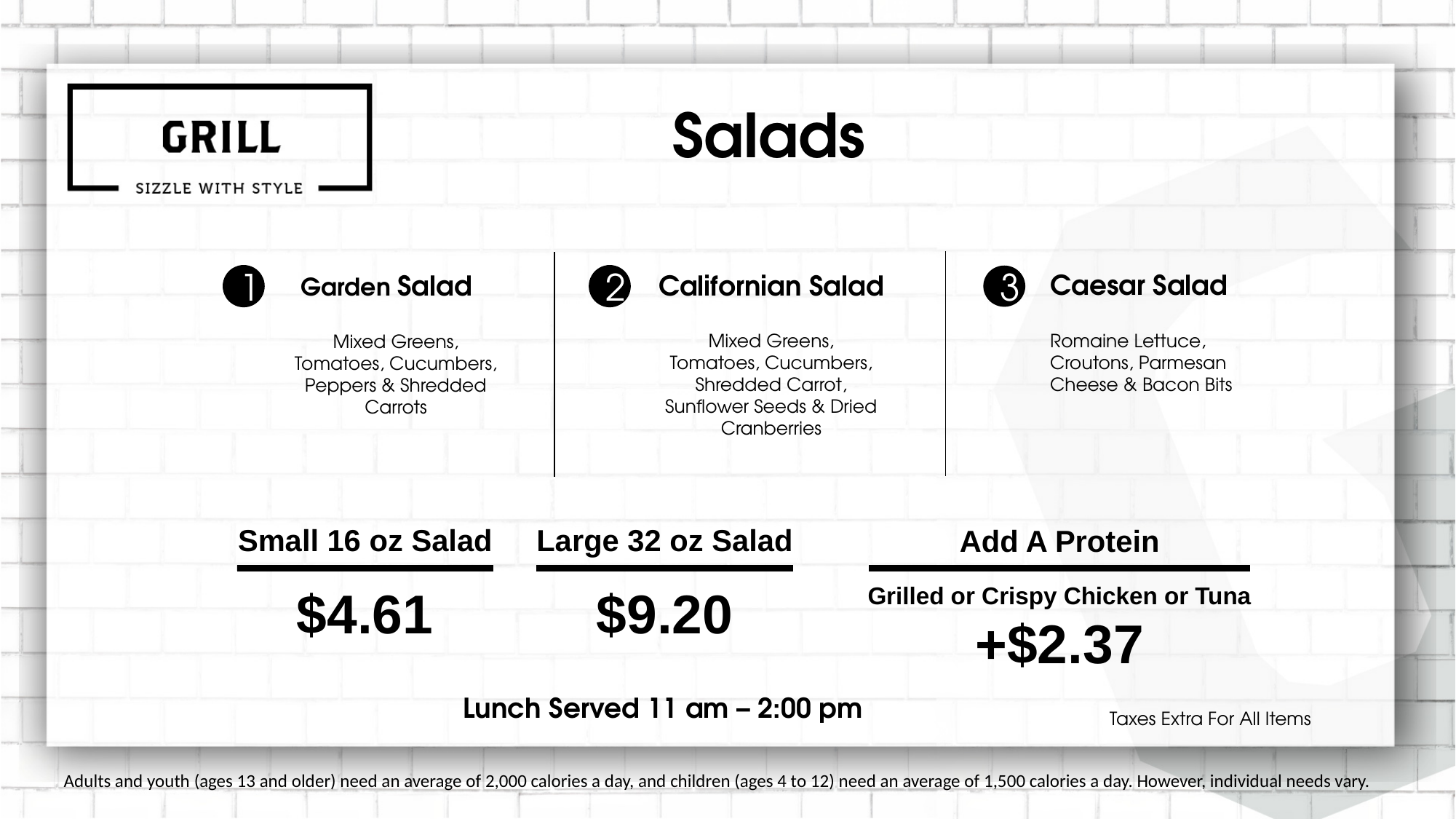

Salads
Caesar Salad
Californian Salad
Garden Salad

1
2
3
Mixed Greens, Tomatoes, Cucumbers, Shredded Carrot, Sunflower Seeds & Dried Cranberries
Romaine Lettuce, Croutons, Parmesan Cheese & Bacon Bits
Mixed Greens, Tomatoes, Cucumbers, Peppers & Shredded Carrots
Small 16 oz Salad

$4.61
Large 32 oz Salad

$9.20
Add A Protein

Grilled or Crispy Chicken or Tuna
+$2.37

Lunch Served 11 am – 2:00 pm
Taxes Extra For All Items
Adults and youth (ages 13 and older) need an average of 2,000 calories a day, and children (ages 4 to 12) need an average of 1,500 calories a day. However, individual needs vary.